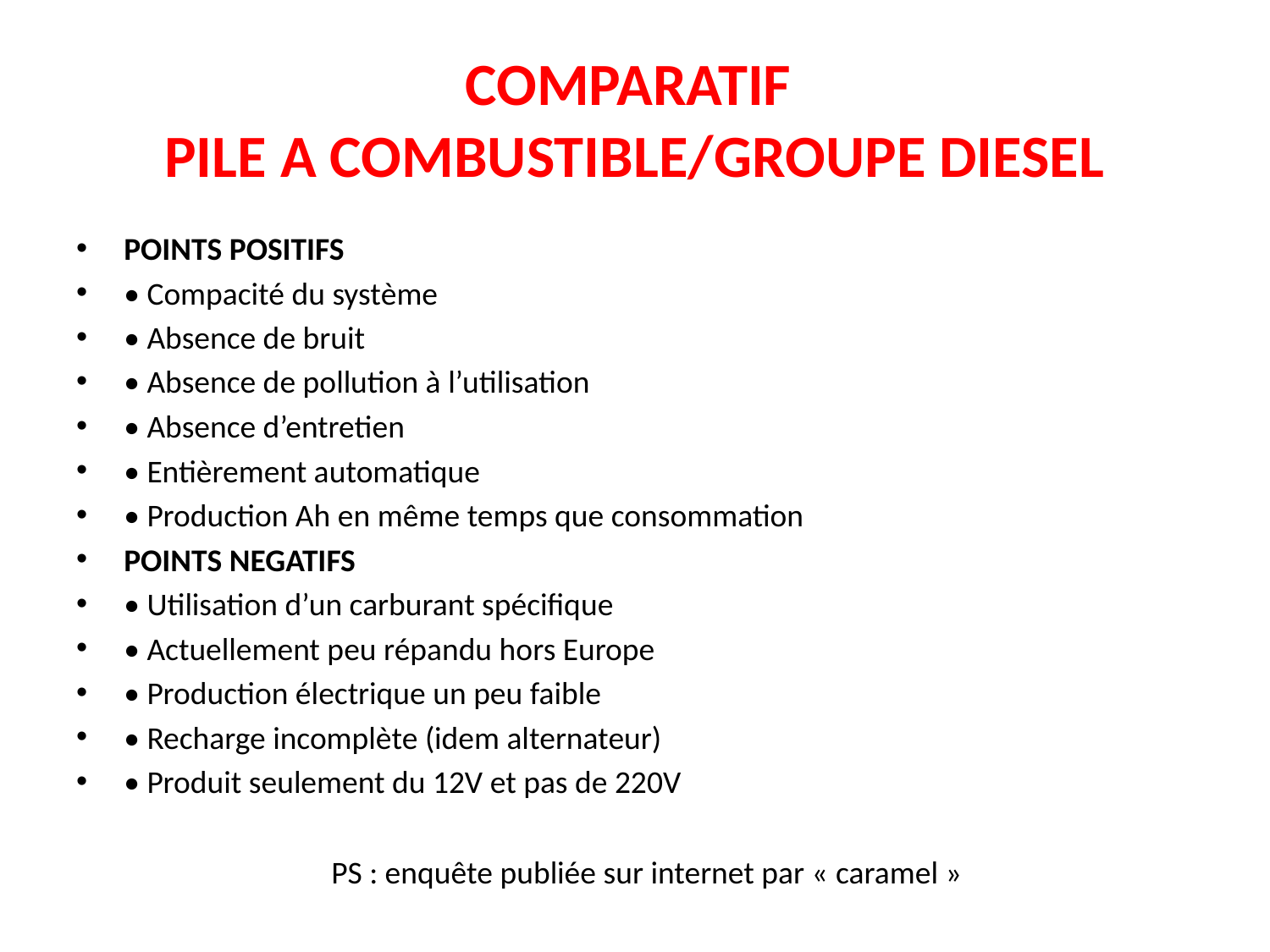

# COMPARATIF PILE A COMBUSTIBLE/GROUPE DIESEL
POINTS POSITIFS
• Compacité du système
• Absence de bruit
• Absence de pollution à l’utilisation
• Absence d’entretien
• Entièrement automatique
• Production Ah en même temps que consommation
POINTS NEGATIFS
• Utilisation d’un carburant spécifique
• Actuellement peu répandu hors Europe
• Production électrique un peu faible
• Recharge incomplète (idem alternateur)
• Produit seulement du 12V et pas de 220V
PS : enquête publiée sur internet par « caramel »